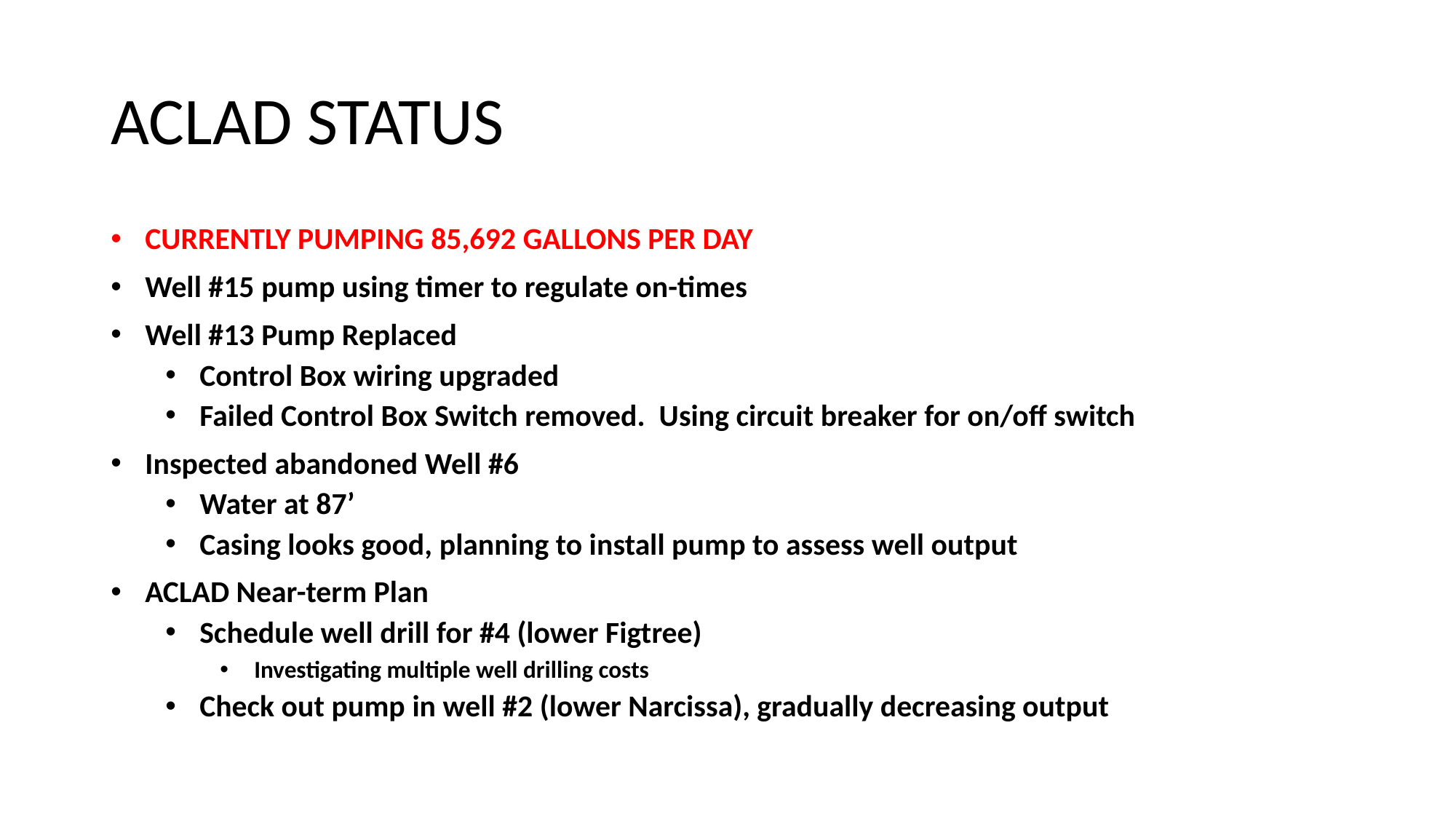

# ACLAD STATUS
CURRENTLY PUMPING 85,692 GALLONS PER DAY
Well #15 pump using timer to regulate on-times
Well #13 Pump Replaced
Control Box wiring upgraded
Failed Control Box Switch removed.  Using circuit breaker for on/off switch
Inspected abandoned Well #6
Water at 87’
Casing looks good, planning to install pump to assess well output
ACLAD Near-term Plan
Schedule well drill for #4 (lower Figtree)
Investigating multiple well drilling costs
Check out pump in well #2 (lower Narcissa), gradually decreasing output